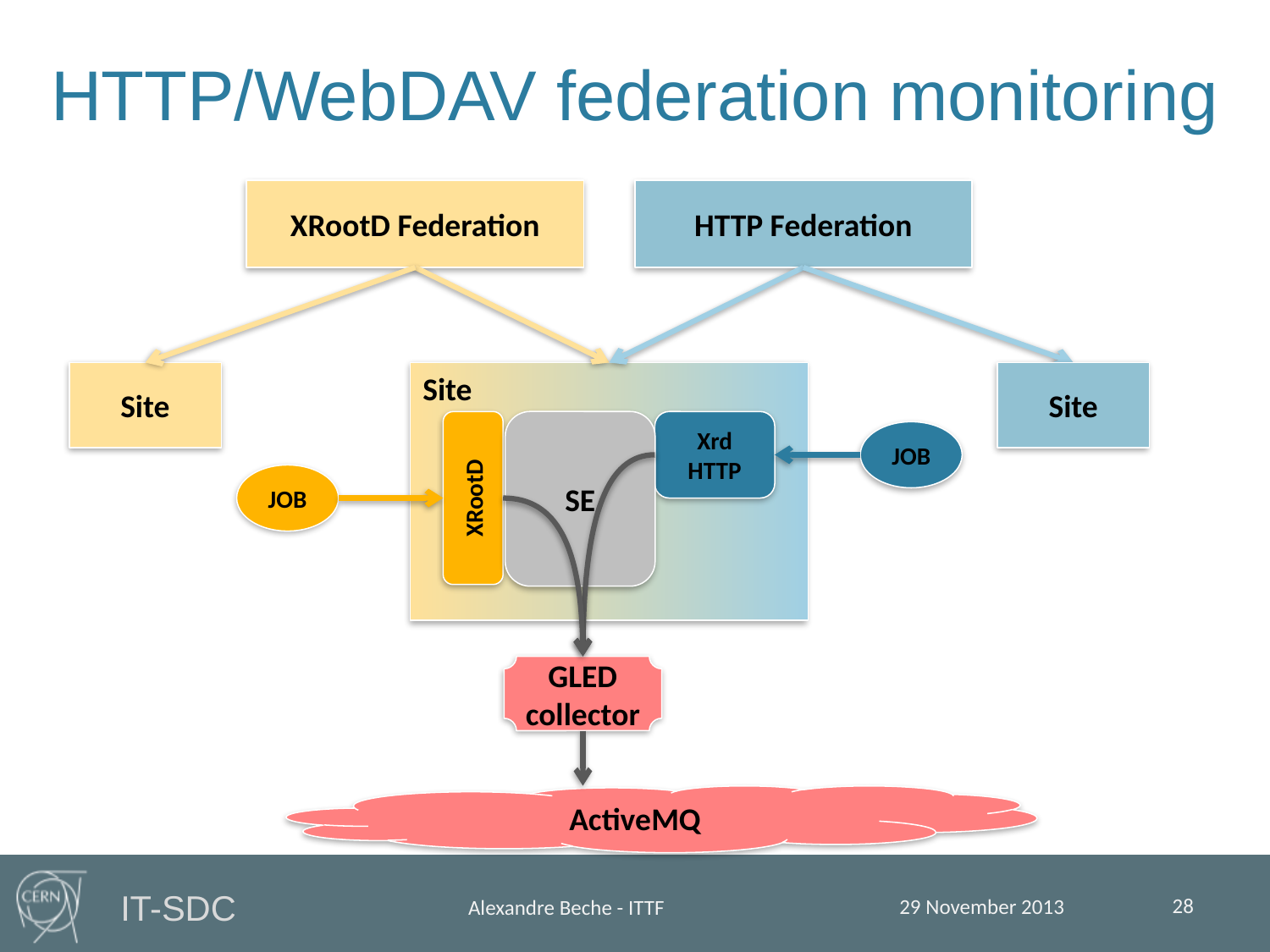

HTTP/WebDAV federation monitoring
XRootD Federation
HTTP Federation
Site
Site
Site
SE
Xrd HTTP
JOB
JOB
XRootD
GLED
collector
ActiveMQ
28
29 November 2013
Alexandre Beche - ITTF